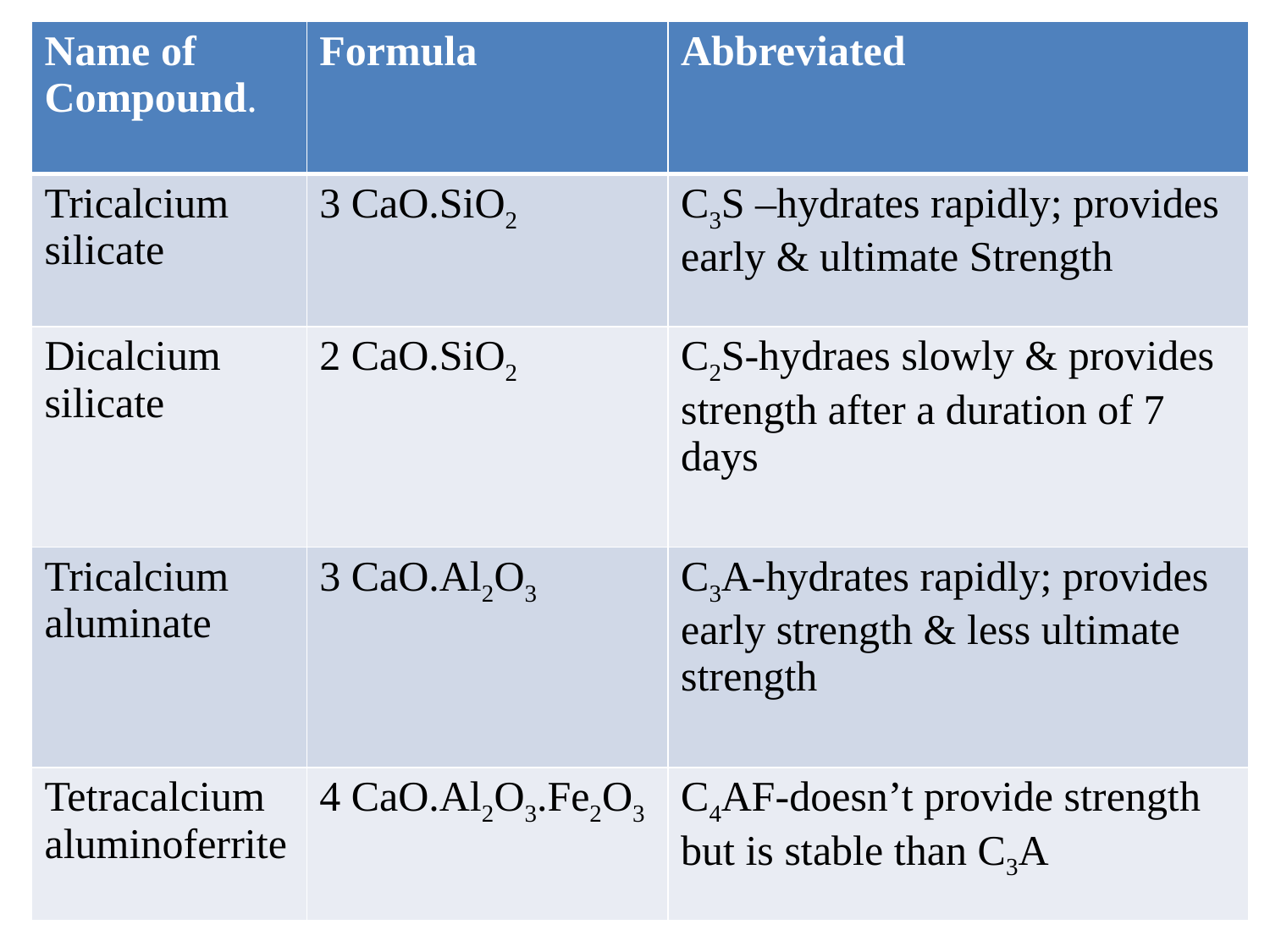

| Name of Compound. | Formula | Abbreviated |
| --- | --- | --- |
| Tricalcium silicate | 3 CaO.SiO2 | C3S –hydrates rapidly; provides early & ultimate Strength |
| Dicalcium silicate | 2 CaO.SiO2 | C2S-hydraes slowly & provides strength after a duration of 7 days |
| Tricalcium aluminate | 3 CaO.Al2O3 | C3A-hydrates rapidly; provides early strength & less ultimate strength |
| Tetracalcium aluminoferrite | 4 CaO.Al2O3.Fe2O3 | C4AF-doesn’t provide strength but is stable than C3A |